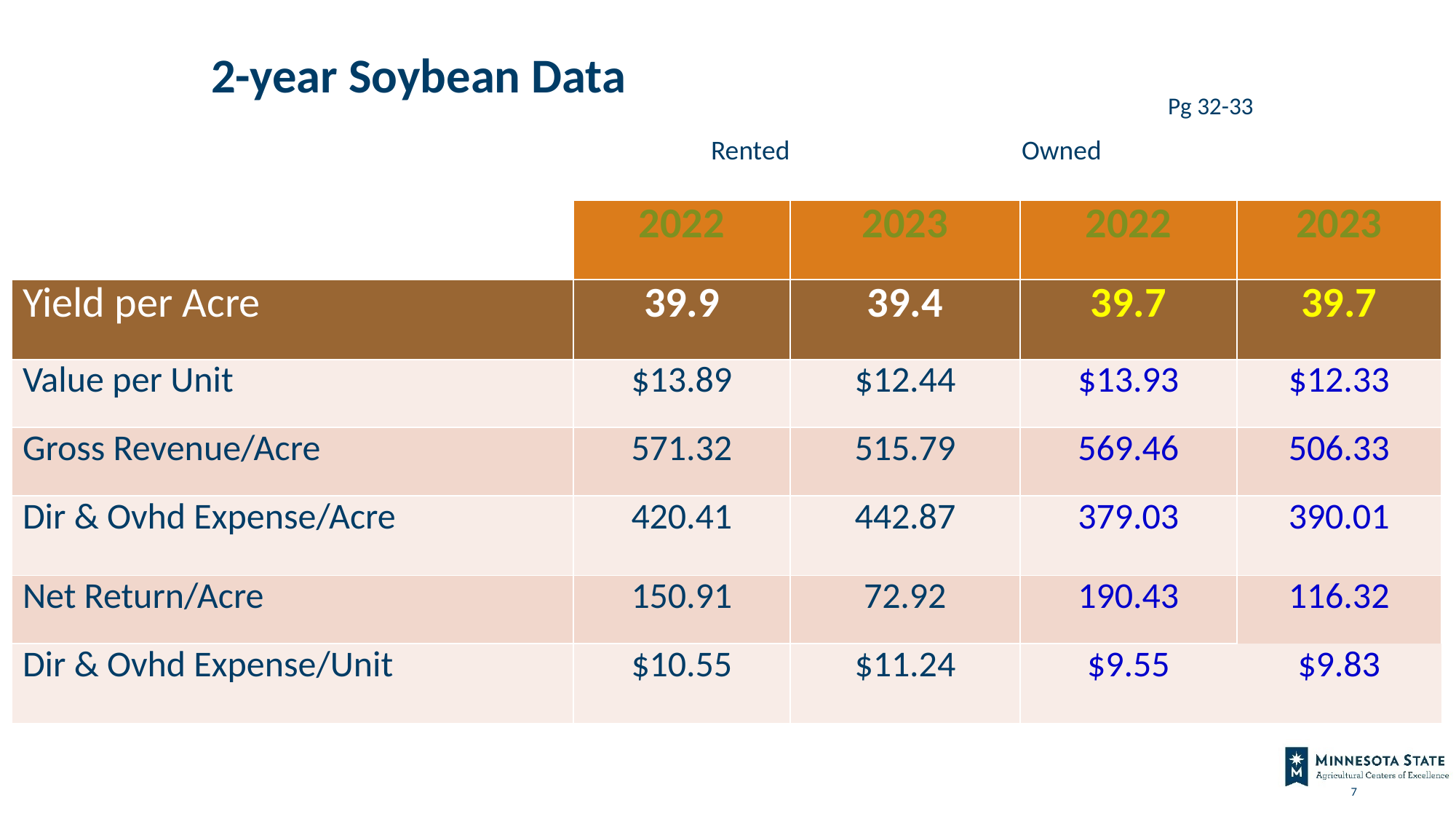

# 2-year Soybean Data
Pg 32-33
Rented 		               Owned
|  | 2022 | 2023 | 2022 | 2023 |
| --- | --- | --- | --- | --- |
| Yield per Acre | 39.9 | 39.4 | 39.7 | 39.7 |
| Value per Unit | $13.89 | $12.44 | $13.93 | $12.33 |
| Gross Revenue/Acre | 571.32 | 515.79 | 569.46 | 506.33 |
| Dir & Ovhd Expense/Acre | 420.41 | 442.87 | 379.03 | 390.01 |
| Net Return/Acre | 150.91 | 72.92 | 190.43 | 116.32 |
| Dir & Ovhd Expense/Unit | $10.55 | $11.24 | $9.55 | $9.83 |